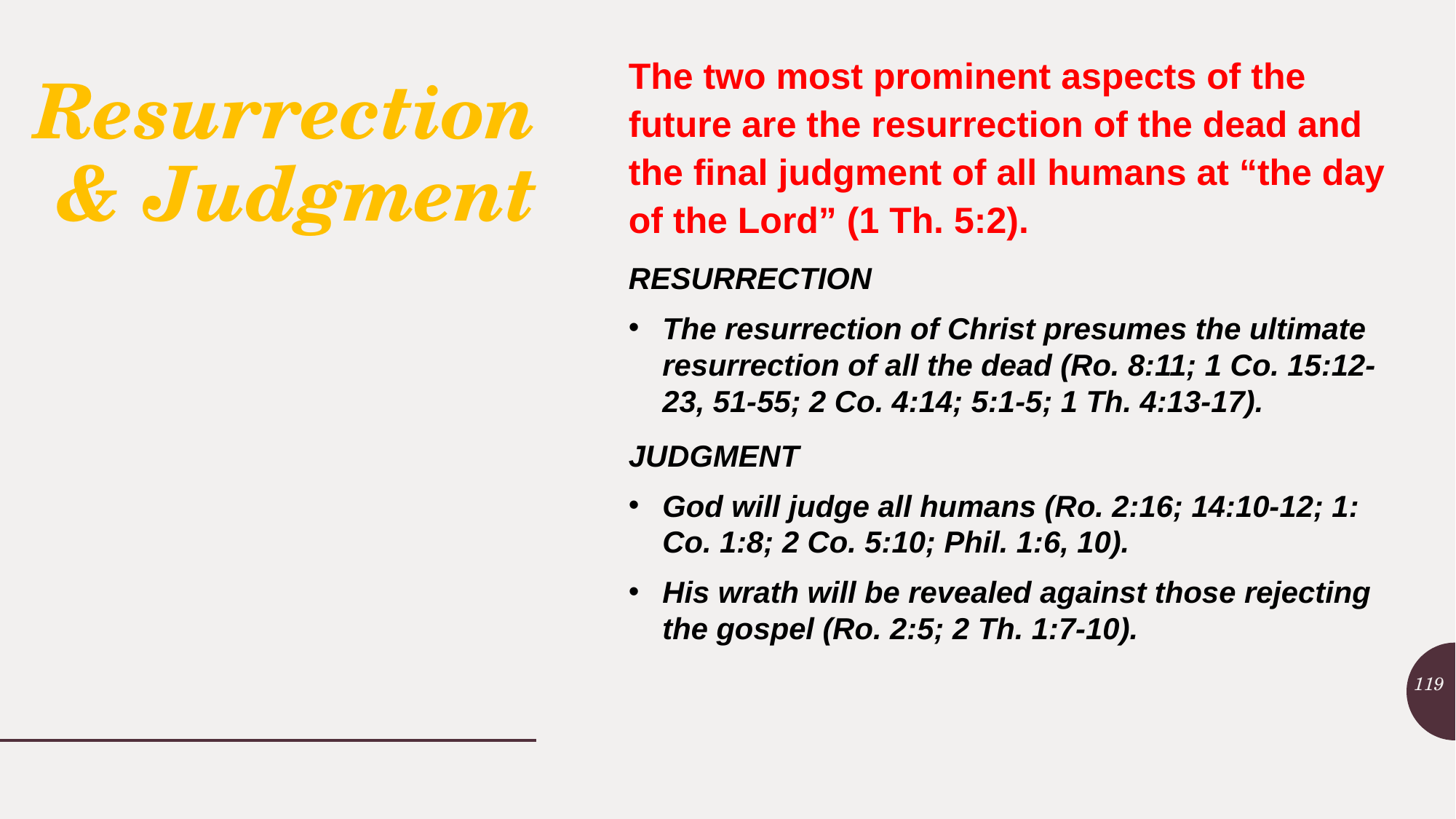

The two most prominent aspects of the future are the resurrection of the dead and the final judgment of all humans at “the day of the Lord” (1 Th. 5:2).
RESURRECTION
The resurrection of Christ presumes the ultimate resurrection of all the dead (Ro. 8:11; 1 Co. 15:12-23, 51-55; 2 Co. 4:14; 5:1-5; 1 Th. 4:13-17).
JUDGMENT
God will judge all humans (Ro. 2:16; 14:10-12; 1: Co. 1:8; 2 Co. 5:10; Phil. 1:6, 10).
His wrath will be revealed against those rejecting the gospel (Ro. 2:5; 2 Th. 1:7-10).
# Resurrection & Judgment
119